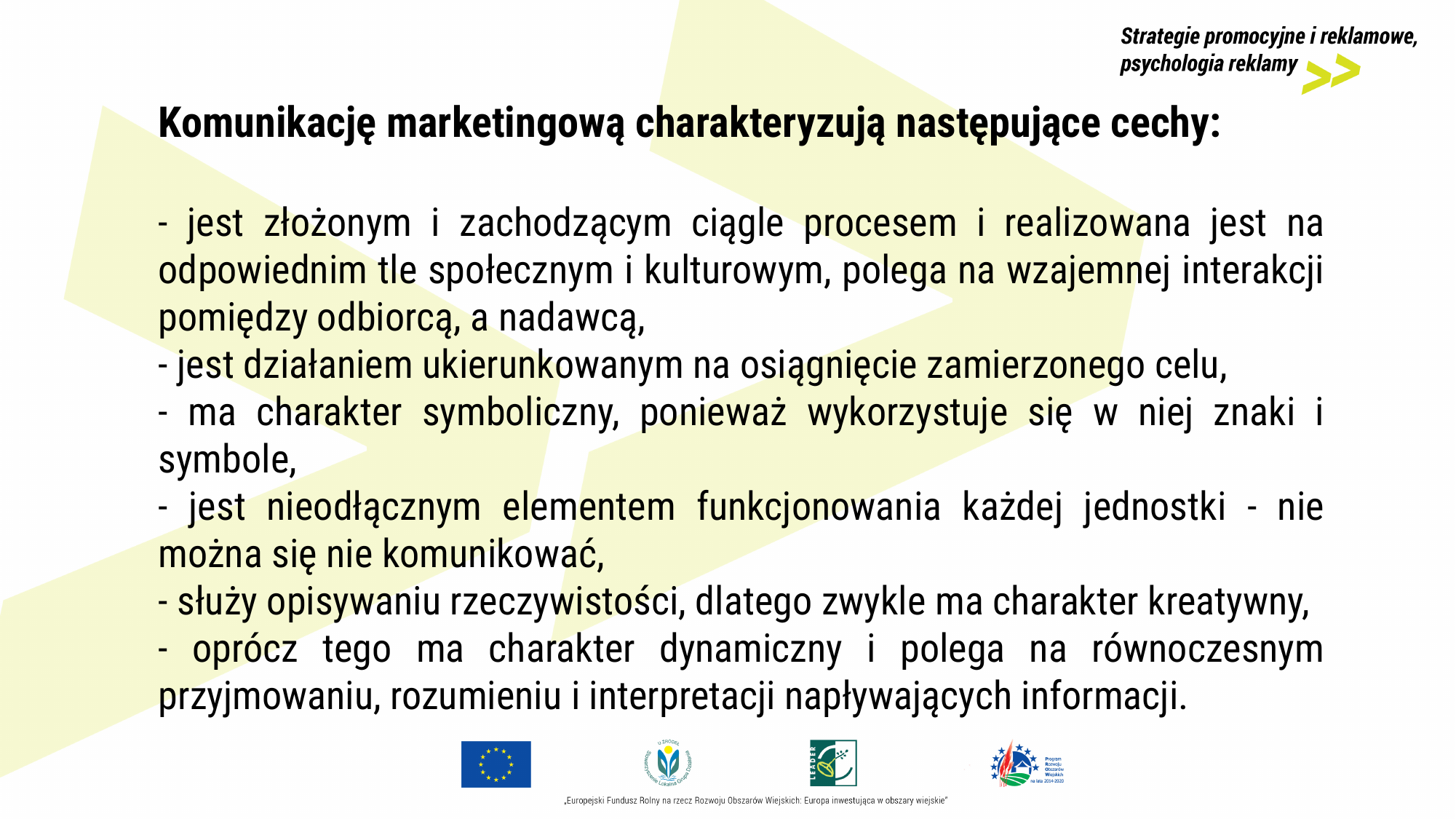

Komunikację marketingową charakteryzują następujące cechy:

- jest złożonym i zachodzącym ciągle procesem i realizowana jest na odpowiednim tle społecznym i kulturowym, polega na wzajemnej interakcji pomiędzy odbiorcą, a nadawcą,
- jest działaniem ukierunkowanym na osiągnięcie zamierzonego celu,
- ma charakter symboliczny, ponieważ wykorzystuje się w niej znaki i symbole,
- jest nieodłącznym elementem funkcjonowania każdej jednostki - nie można się nie komunikować,
- służy opisywaniu rzeczywistości, dlatego zwykle ma charakter kreatywny,
- oprócz tego ma charakter dynamiczny i polega na równoczesnym przyjmowaniu, rozumieniu i interpretacji napływających informacji.